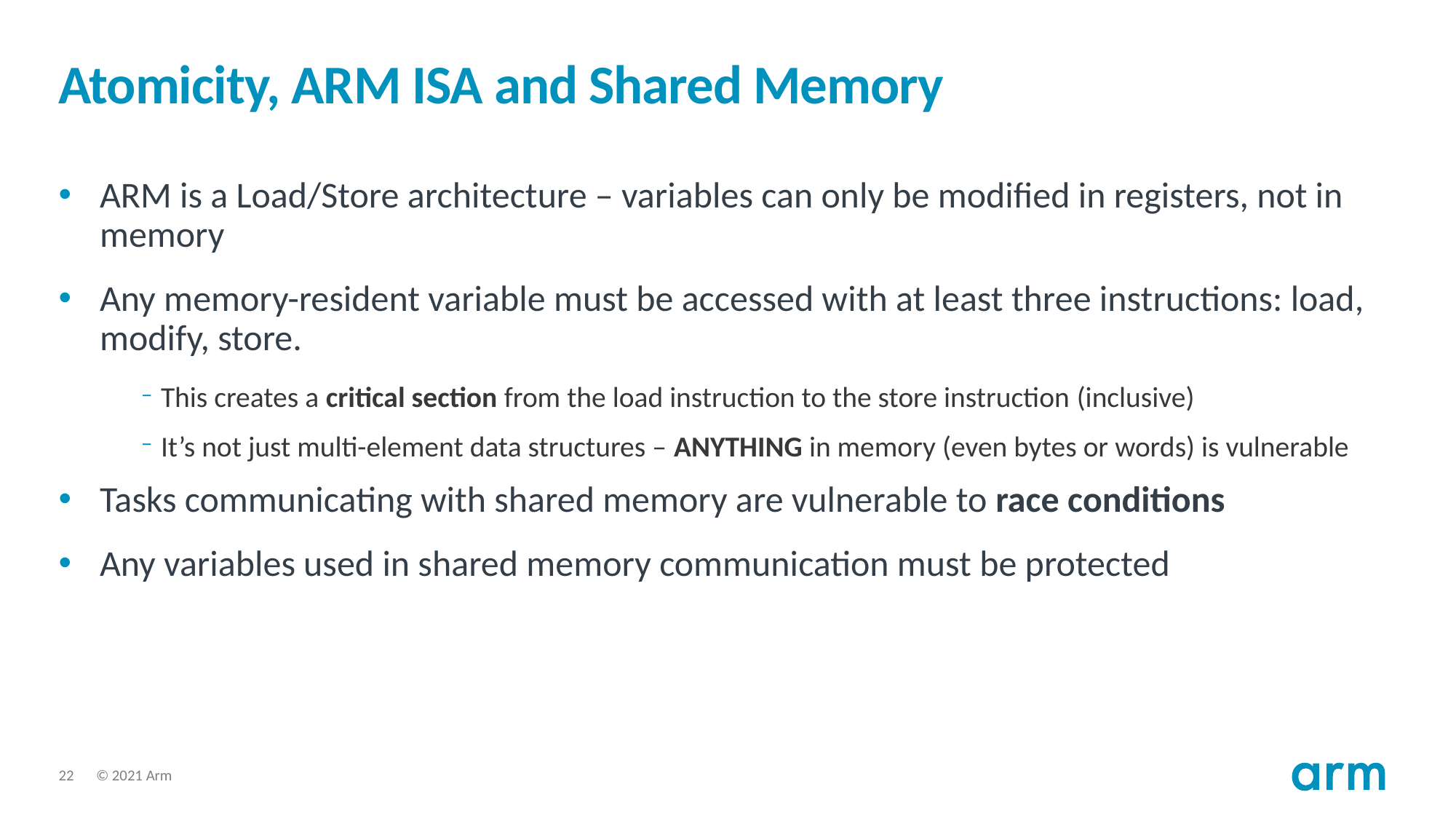

# Atomicity, ARM ISA and Shared Memory
ARM is a Load/Store architecture – variables can only be modified in registers, not in memory
Any memory-resident variable must be accessed with at least three instructions: load, modify, store.
This creates a critical section from the load instruction to the store instruction (inclusive)
It’s not just multi-element data structures – ANYTHING in memory (even bytes or words) is vulnerable
Tasks communicating with shared memory are vulnerable to race conditions
Any variables used in shared memory communication must be protected